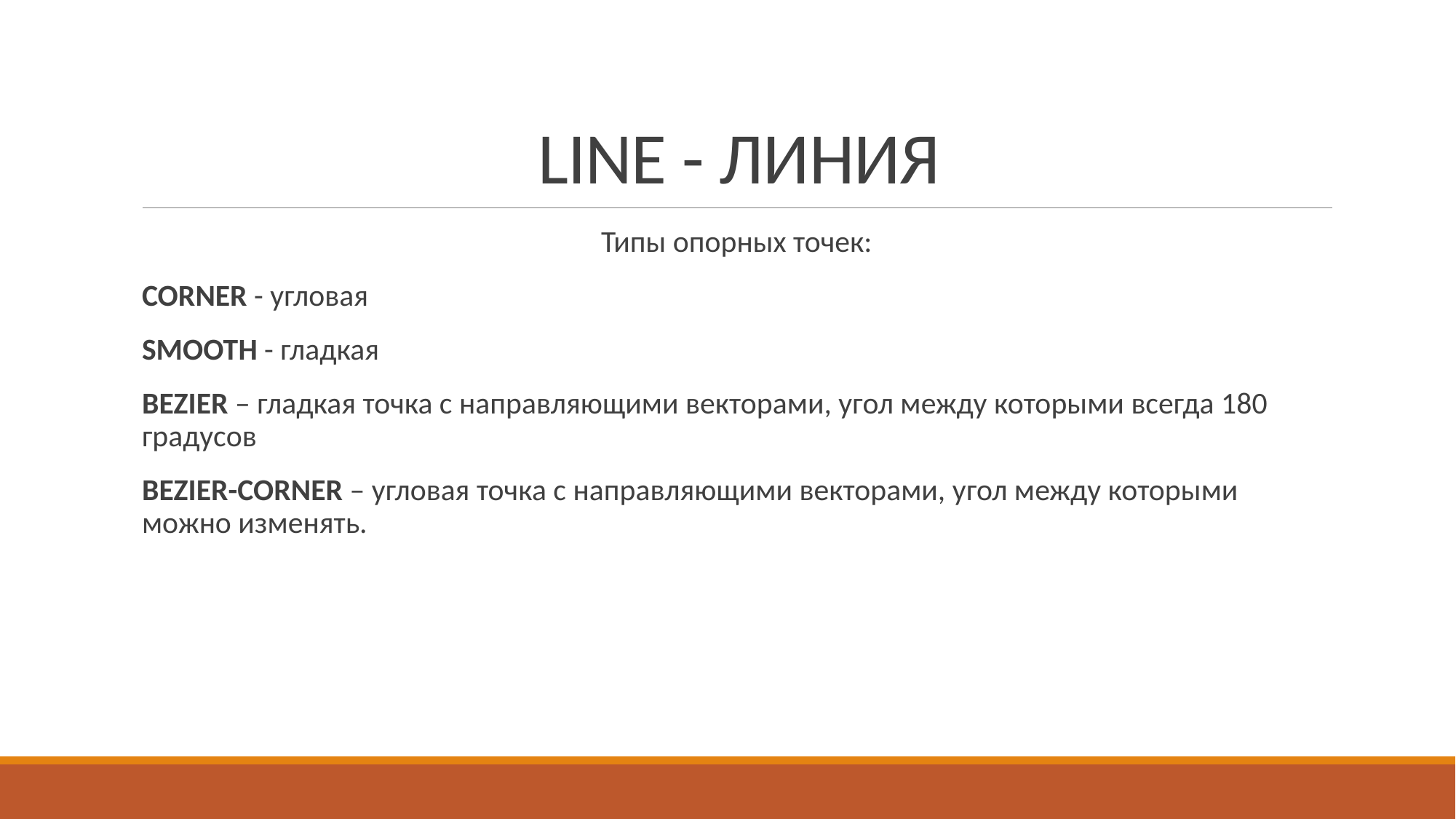

# LINE - ЛИНИЯ
Типы опорных точек:
CORNER - угловая
SMOOTH - гладкая
BEZIER – гладкая точка с направляющими векторами, угол между которыми всегда 180 градусов
BEZIER-CORNER – угловая точка с направляющими векторами, угол между которыми можно изменять.